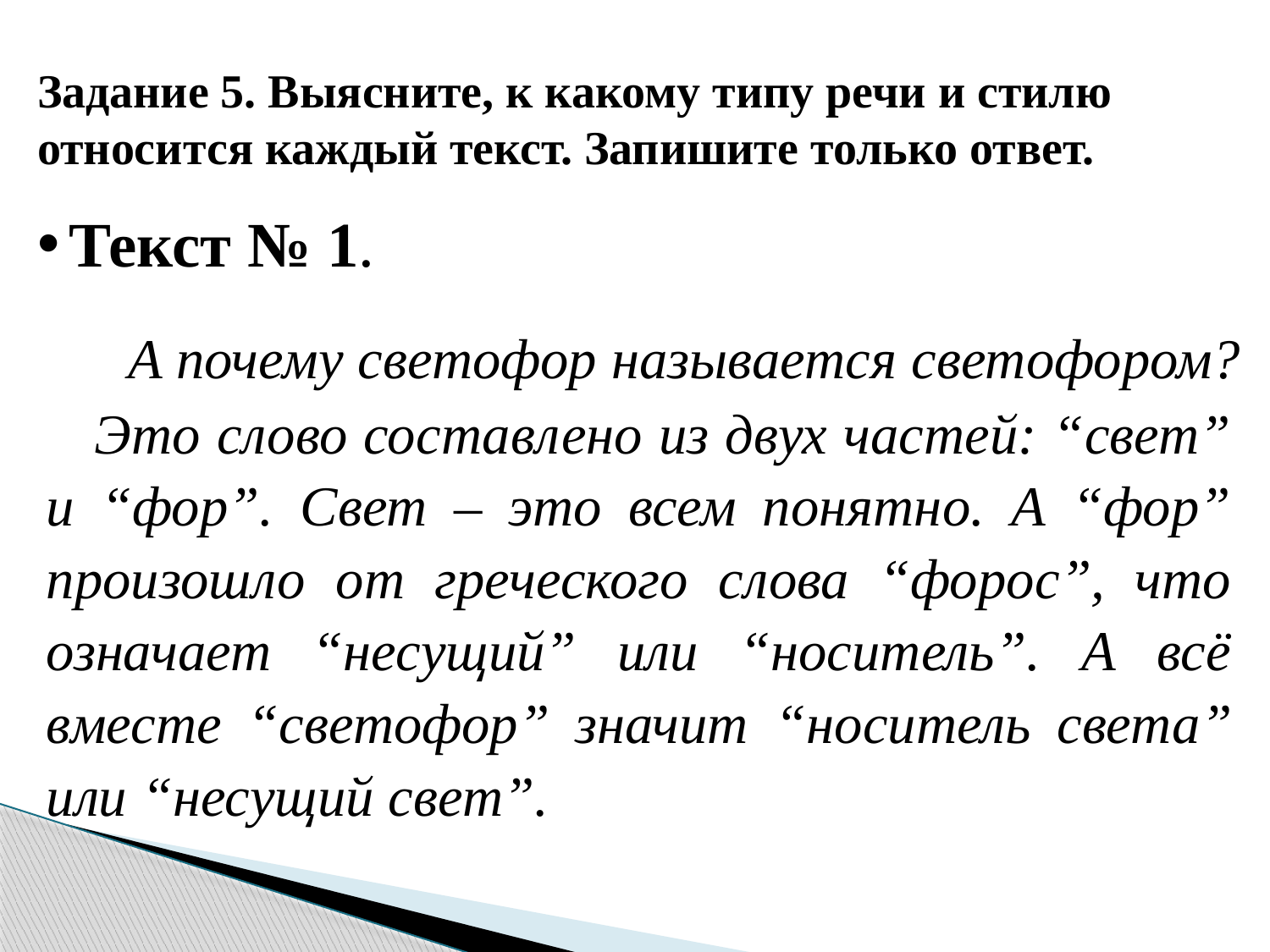

# Задание 5. Выясните, к какому типу речи и стилю относится каждый текст. Запишите только ответ.
Текст № 1.

      А почему светофор называется светофором?
   Это слово составлено из двух частей: “свет” и “фор”. Свет – это всем понятно. А “фор” произошло от греческого слова “форос”, что означает “несущий” или “носитель”. А всё вместе “светофор” значит “носитель света” или “несущий свет”.